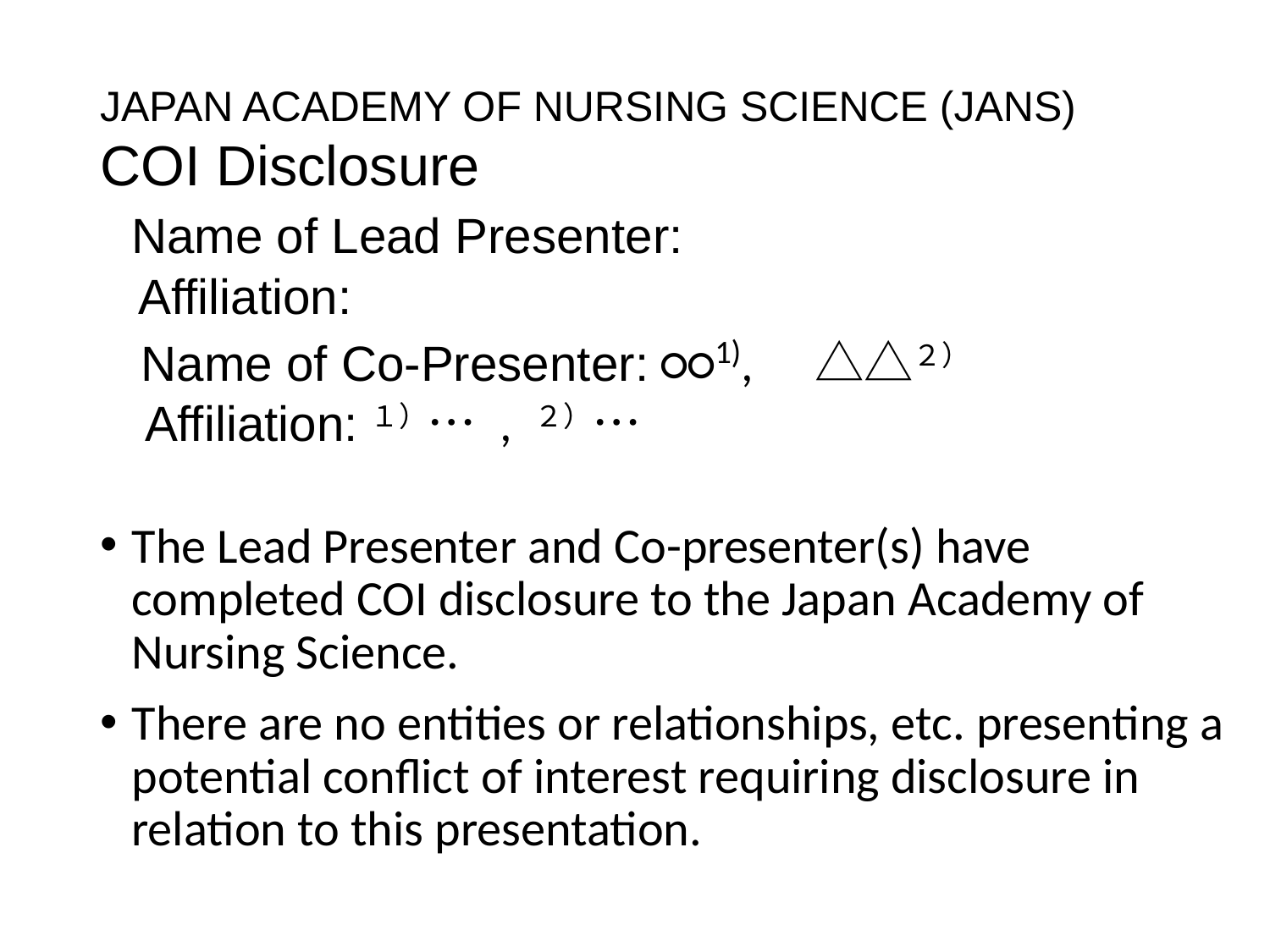

# JAPAN ACADEMY OF NURSING SCIENCE (JANS) COI Disclosure Name of Lead Presenter: Affiliation: Name of Co-Presenter: ○○1),　△△２） Affiliation:１）… , ２）…
The Lead Presenter and Co-presenter(s) have completed COI disclosure to the Japan Academy of Nursing Science.
There are no entities or relationships, etc. presenting a potential conflict of interest requiring disclosure in relation to this presentation.